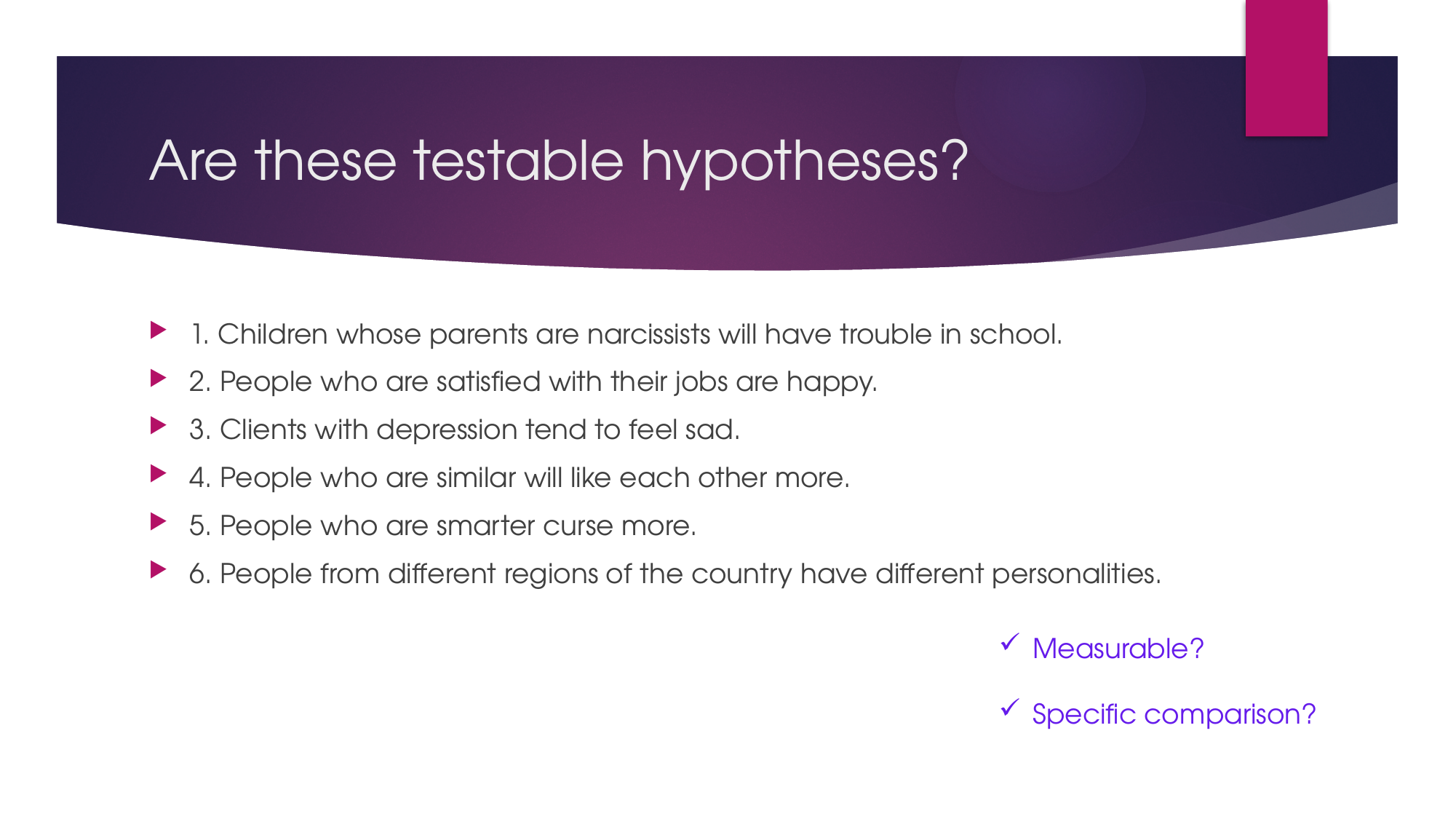

# Are these testable hypotheses?
1. Children whose parents are narcissists will have trouble in school.
2. People who are satisfied with their jobs are happy.
3. Clients with depression tend to feel sad.
4. People who are similar will like each other more.
5. People who are smarter curse more.
6. People from different regions of the country have different personalities.

Measurable?

Specific comparison?